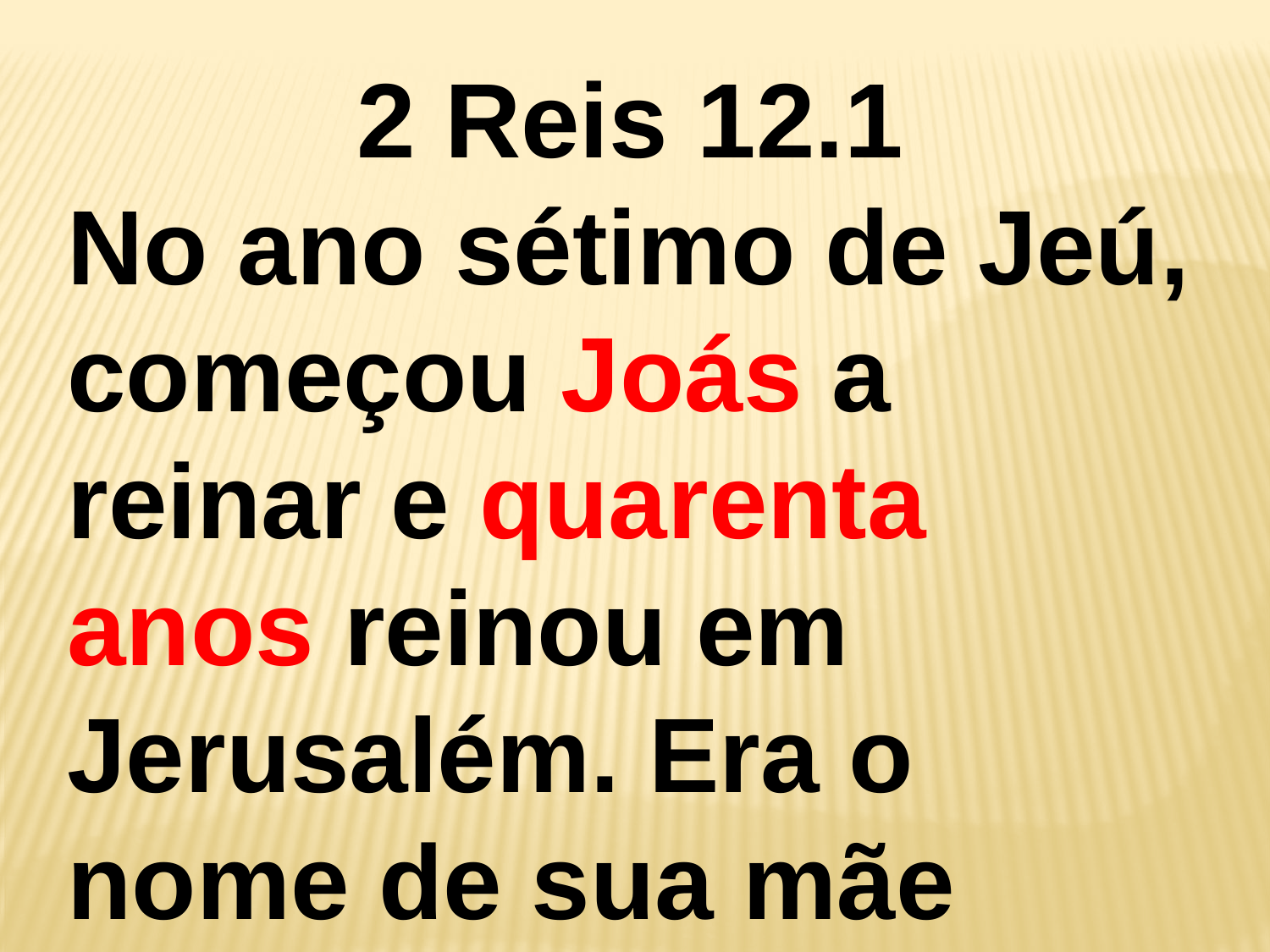

2 Reis 12.1
No ano sétimo de Jeú, começou Joás a reinar e quarenta anos reinou em Jerusalém. Era o nome de sua mãe Zíbia, de Berseba.